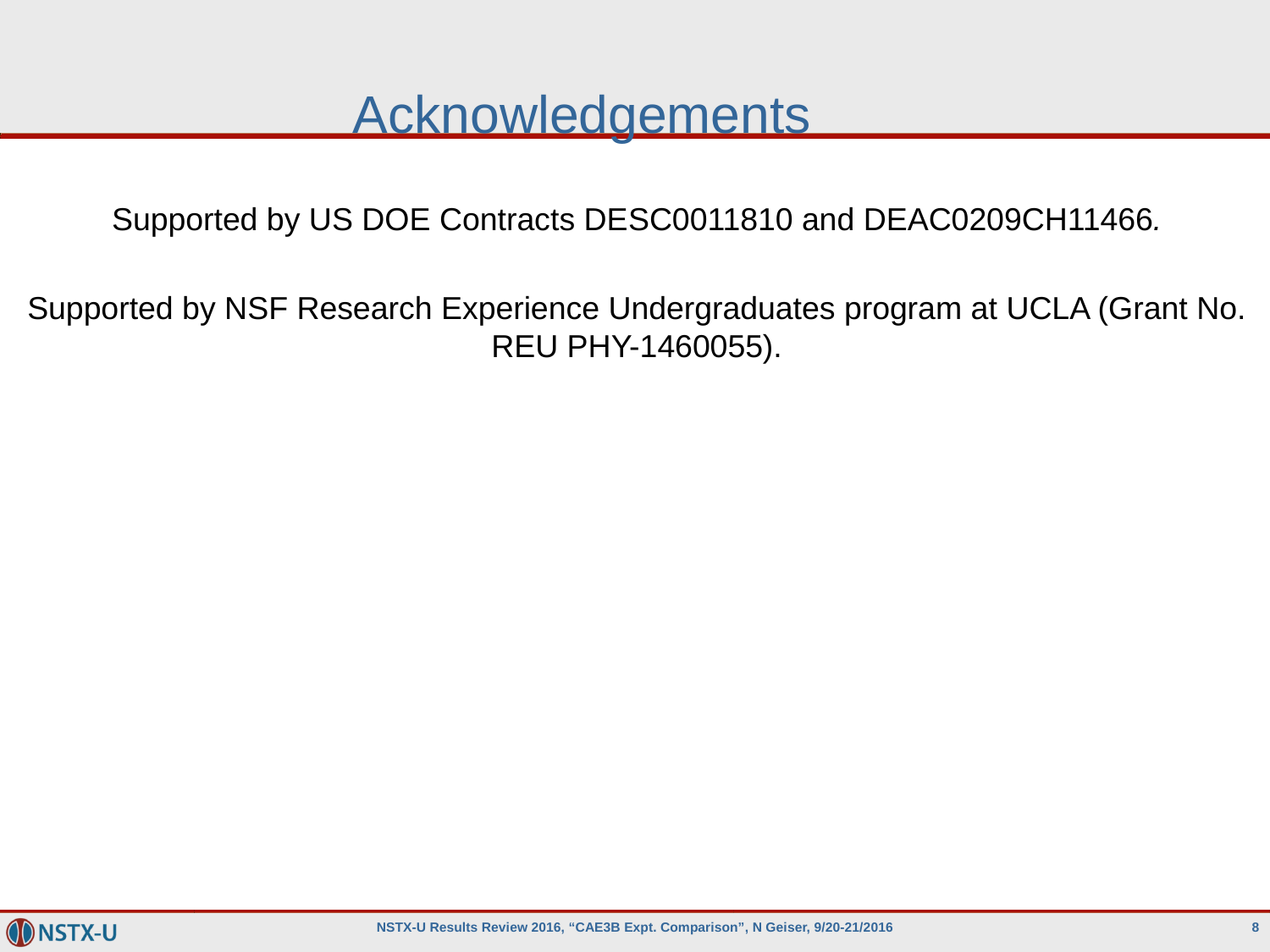

# Acknowledgements

Supported by US DOE Contracts DE­SC0011810 and DE­AC02­09CH11466.

Supported by NSF Research Experience Undergraduates program at UCLA (Grant No. REU PHY-1460055).